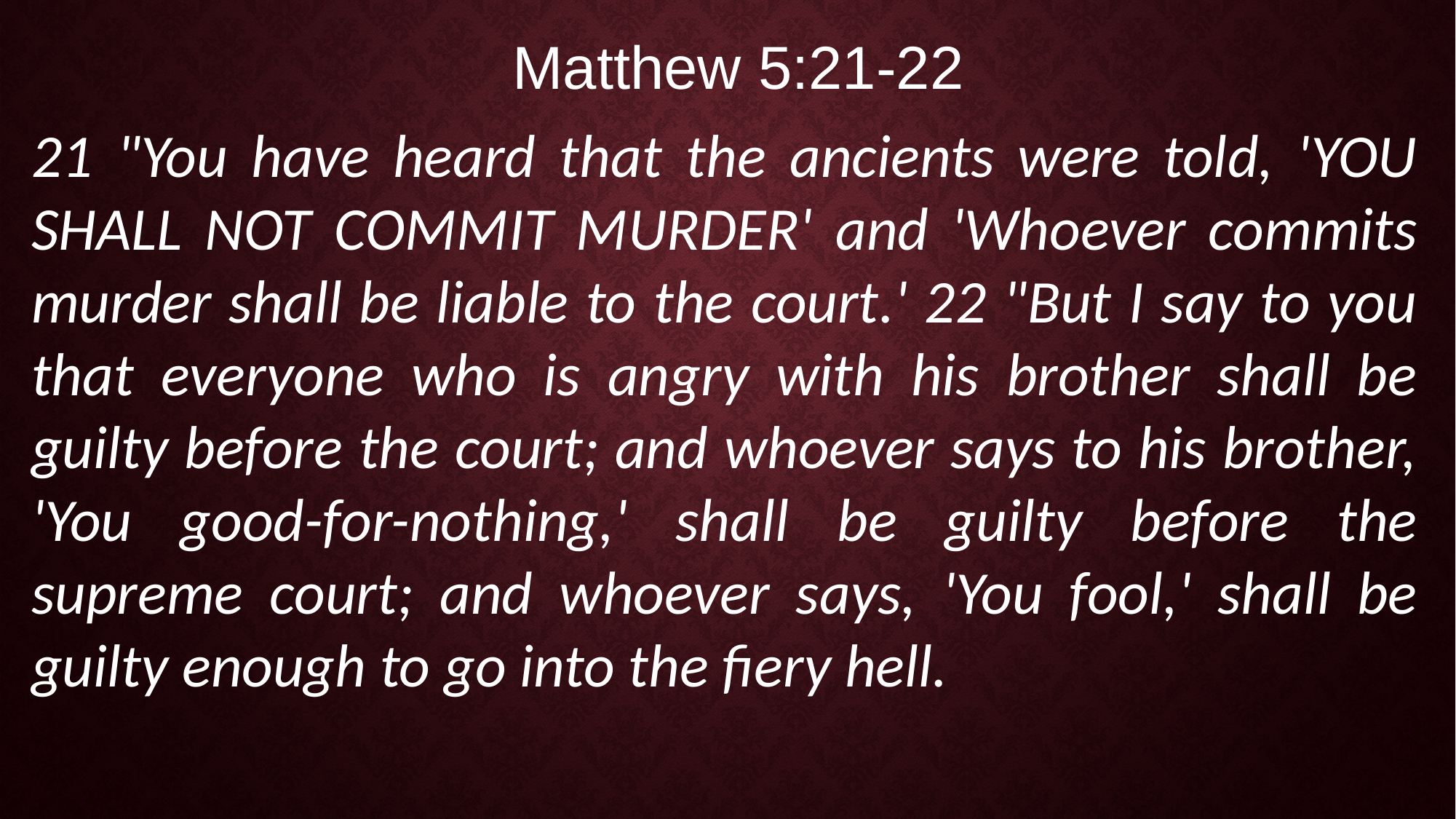

Matthew 5:21-22
21 "You have heard that the ancients were told, 'YOU SHALL NOT COMMIT MURDER' and 'Whoever commits murder shall be liable to the court.' 22 "But I say to you that everyone who is angry with his brother shall be guilty before the court; and whoever says to his brother, 'You good-for-nothing,' shall be guilty before the supreme court; and whoever says, 'You fool,' shall be guilty enough to go into the fiery hell.